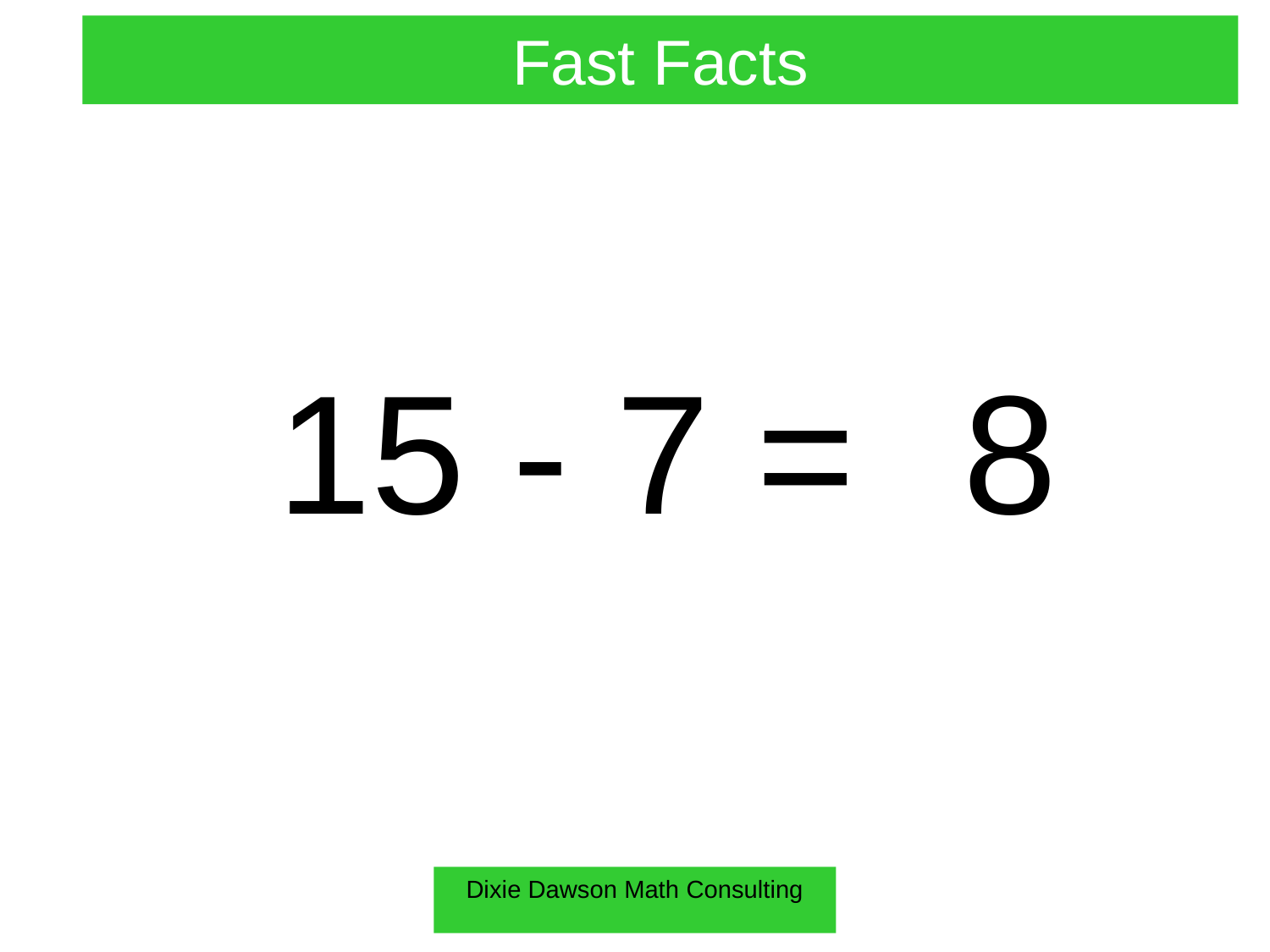

Fast Facts
15 - 7 =
8
Dixie Dawson Math Consulting